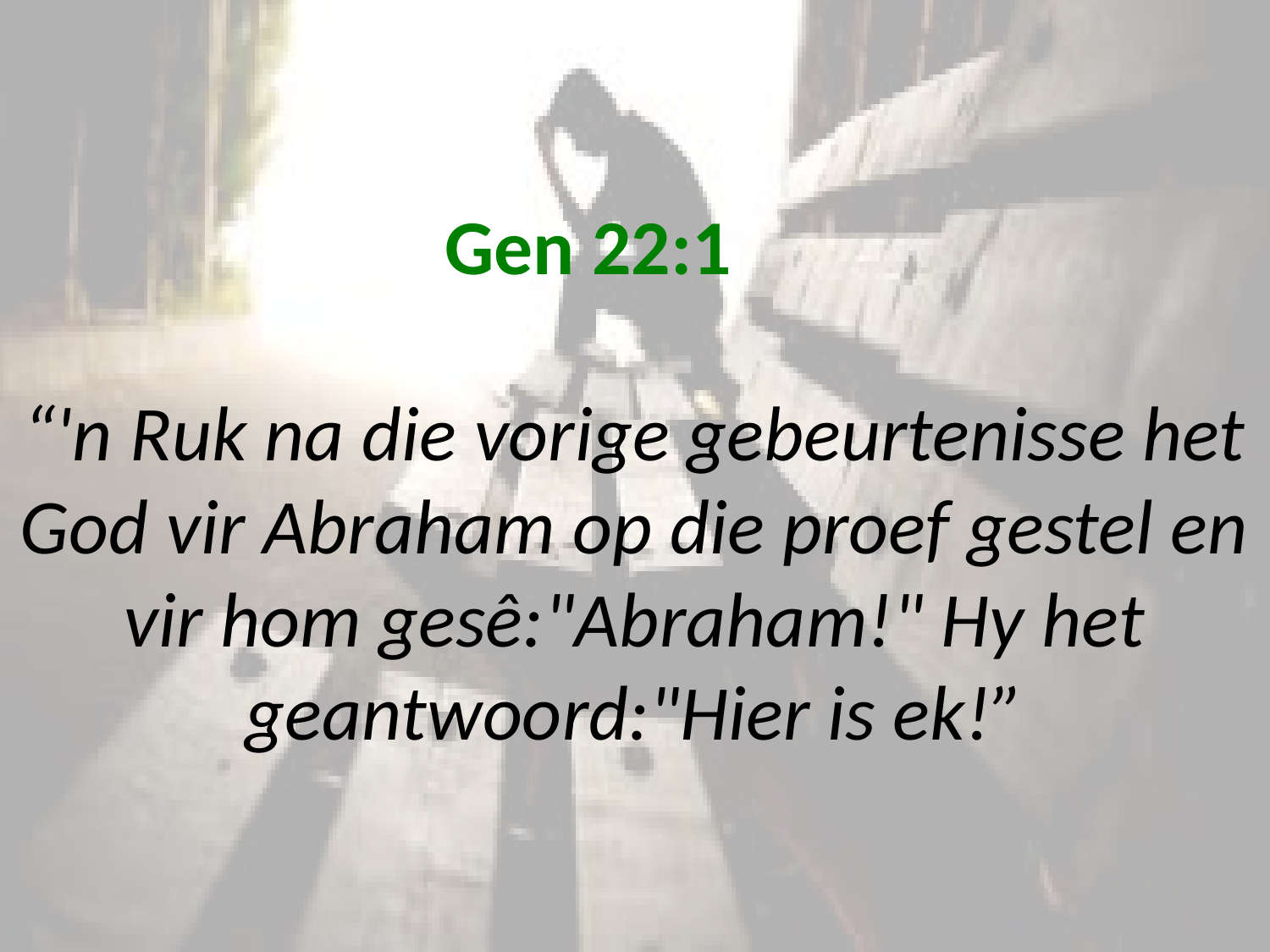

# Gen 22:1 “'n Ruk na die vorige gebeurtenisse het God vir Abraham op die proef gestel en vir hom gesê:"Abraham!" Hy het geantwoord:"Hier is ek!”